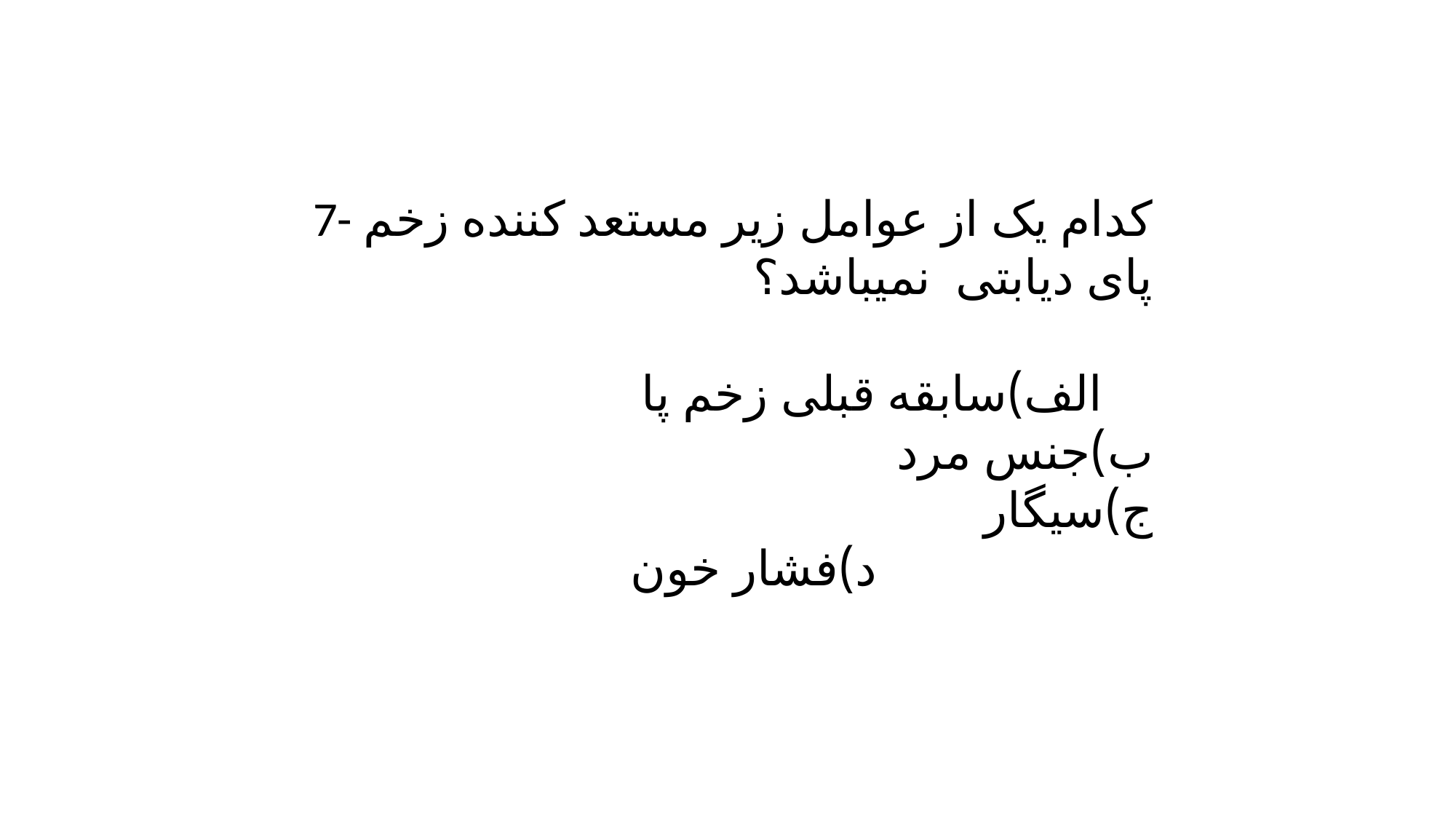

7- کدام یک از عوامل زیر مستعد کننده زخم پای دیابتی  نمیباشد؟

الف)سابقه قبلی زخم پا
ب)جنس مرد
ج)سیگار
د)فشار خون